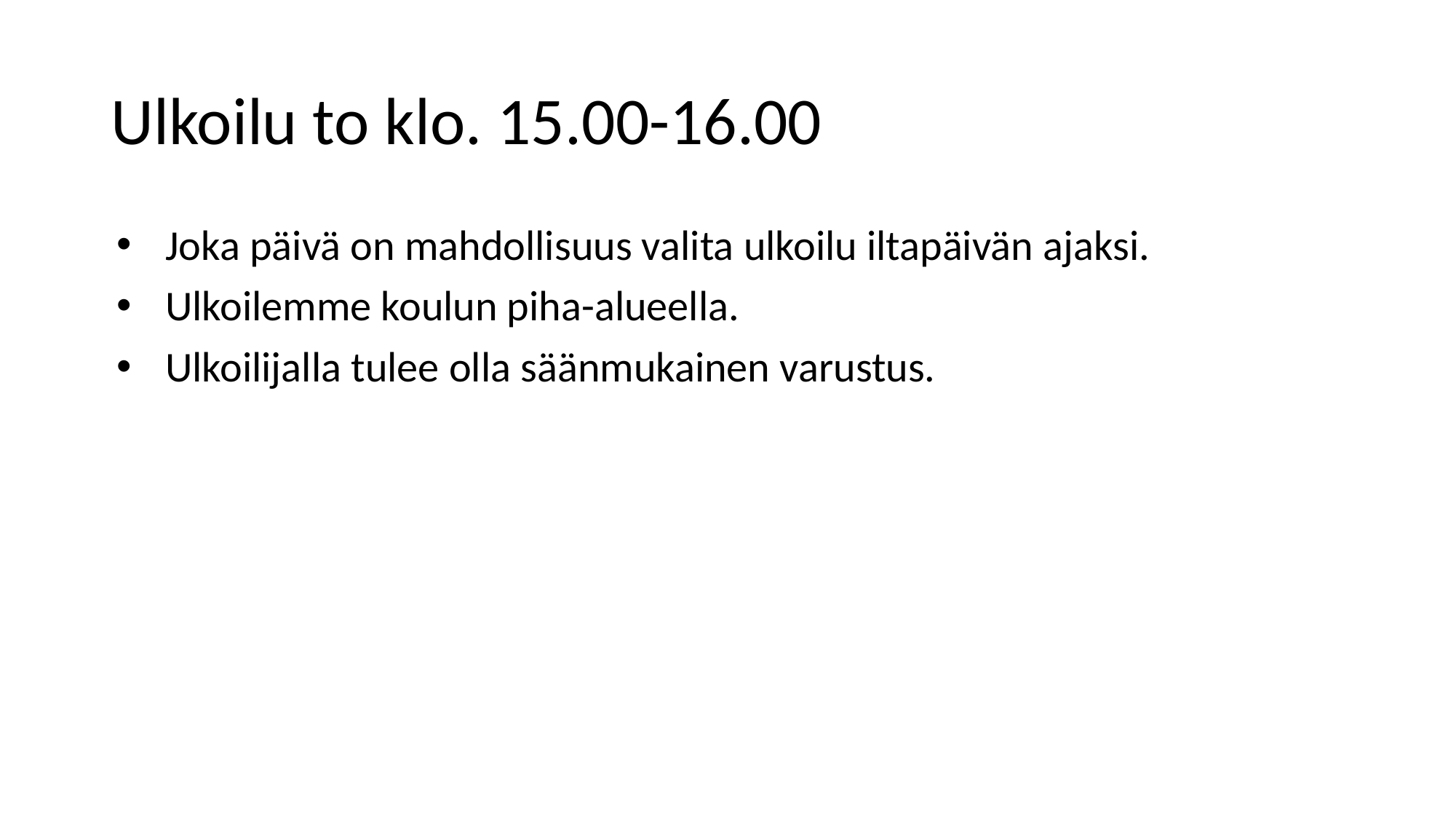

# Ulkoilu to klo. 15.00-16.00
Joka päivä on mahdollisuus valita ulkoilu iltapäivän ajaksi.
Ulkoilemme koulun piha-alueella.
Ulkoilijalla tulee olla säänmukainen varustus.